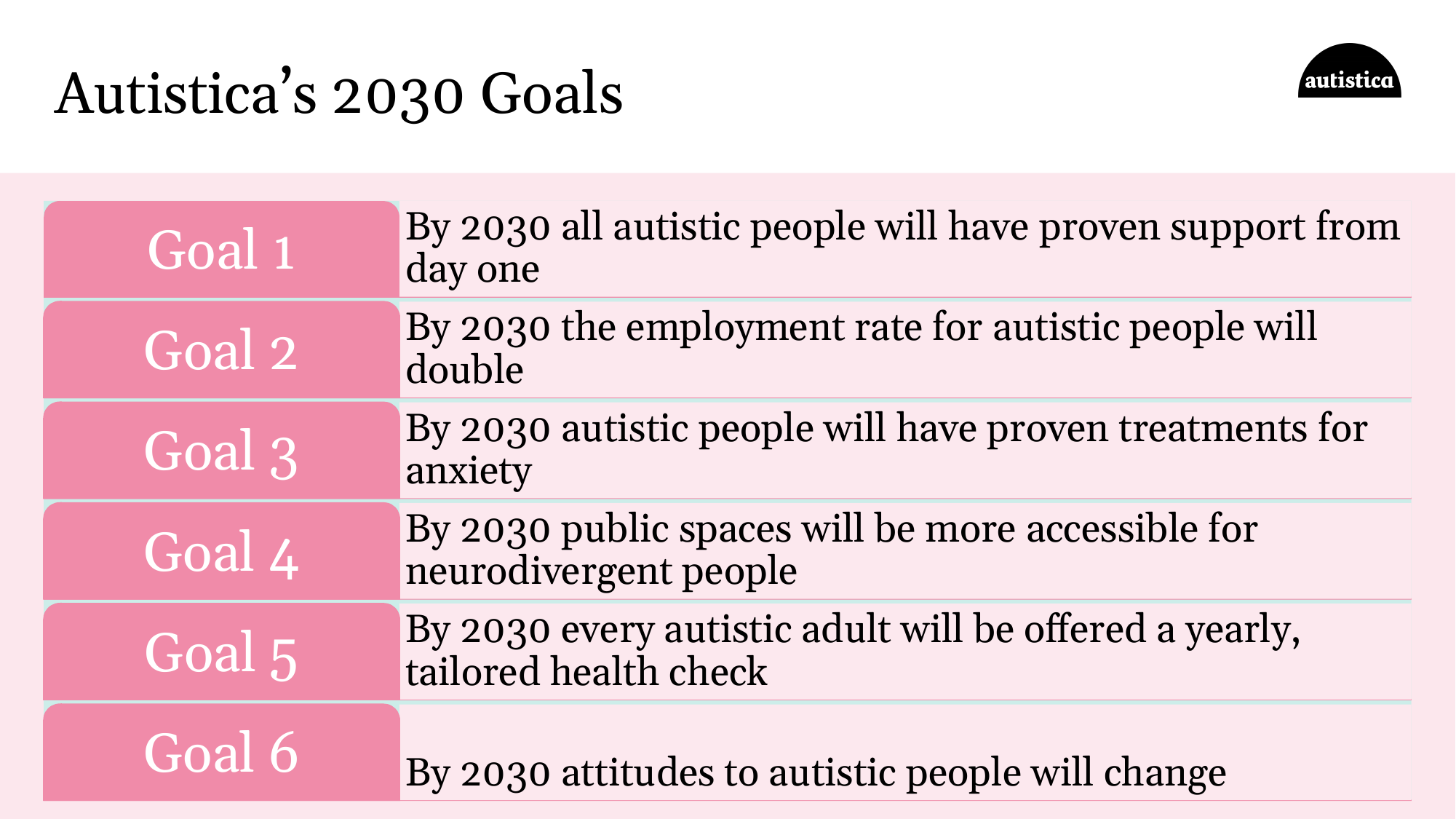

Autistica’s 2030 Goals
By 2030 all autistic people will have proven support from day one
Goal 1
By 2030 the employment rate for autistic people will double
Goal 2
By 2030 autistic people will have proven treatments for anxiety
Goal 3
By 2030 public spaces will be more accessible for neurodivergent people
Goal 4
By 2030 every autistic adult will be offered a yearly, tailored health check
Goal 5
By 2030 attitudes to autistic people will change
Goal 6
13